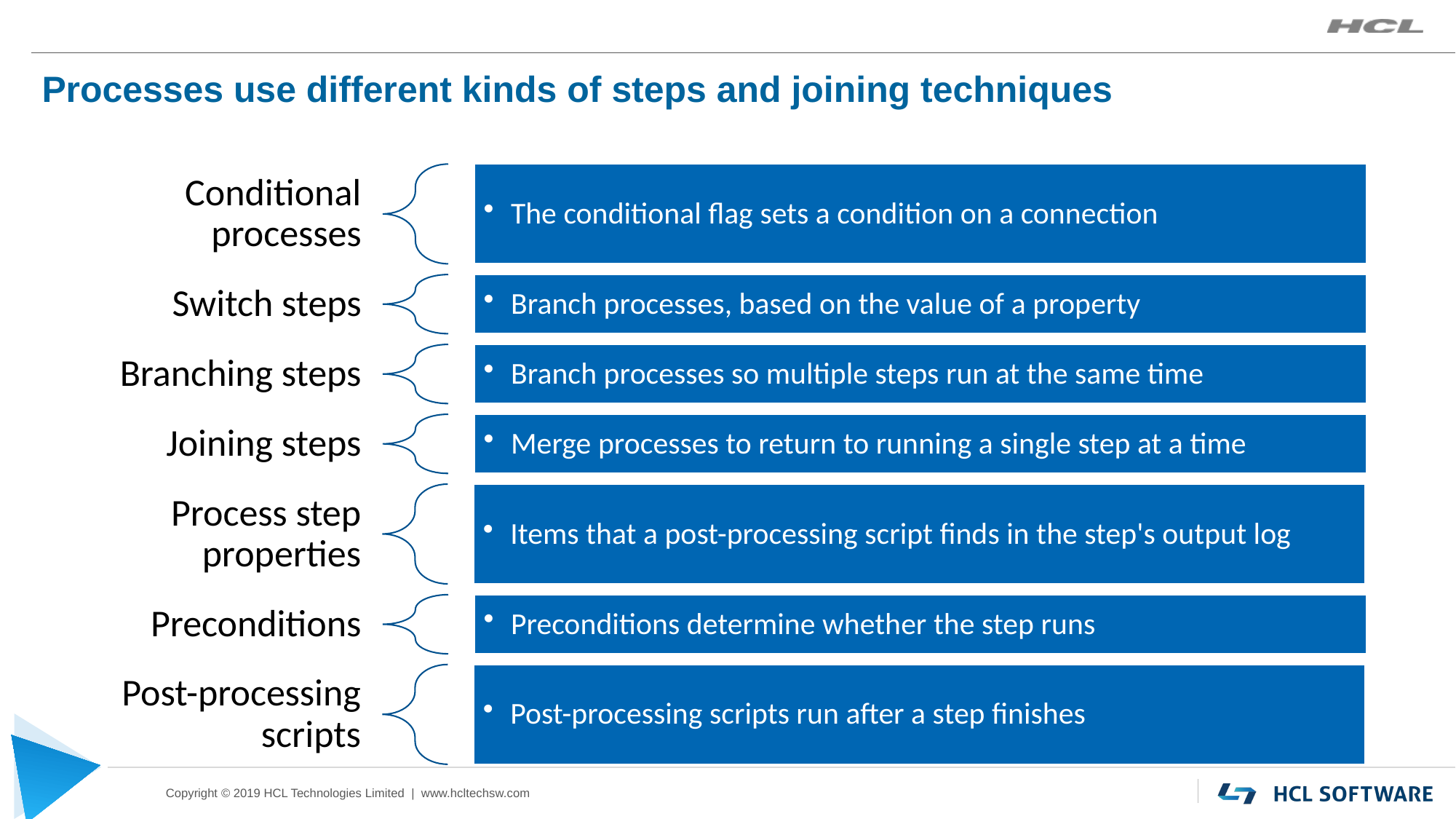

Processes use different kinds of steps and joining techniques
Conditional processes
The conditional flag sets a condition on a connection
Switch steps
Branch processes, based on the value of a property
Branching steps
Branch processes so multiple steps run at the same time
Joining steps
Merge processes to return to running a single step at a time
Process step properties
Items that a post-processing script finds in the step's output log
Preconditions
Preconditions determine whether the step runs
Post-processing scripts
Post-processing scripts run after a step finishes